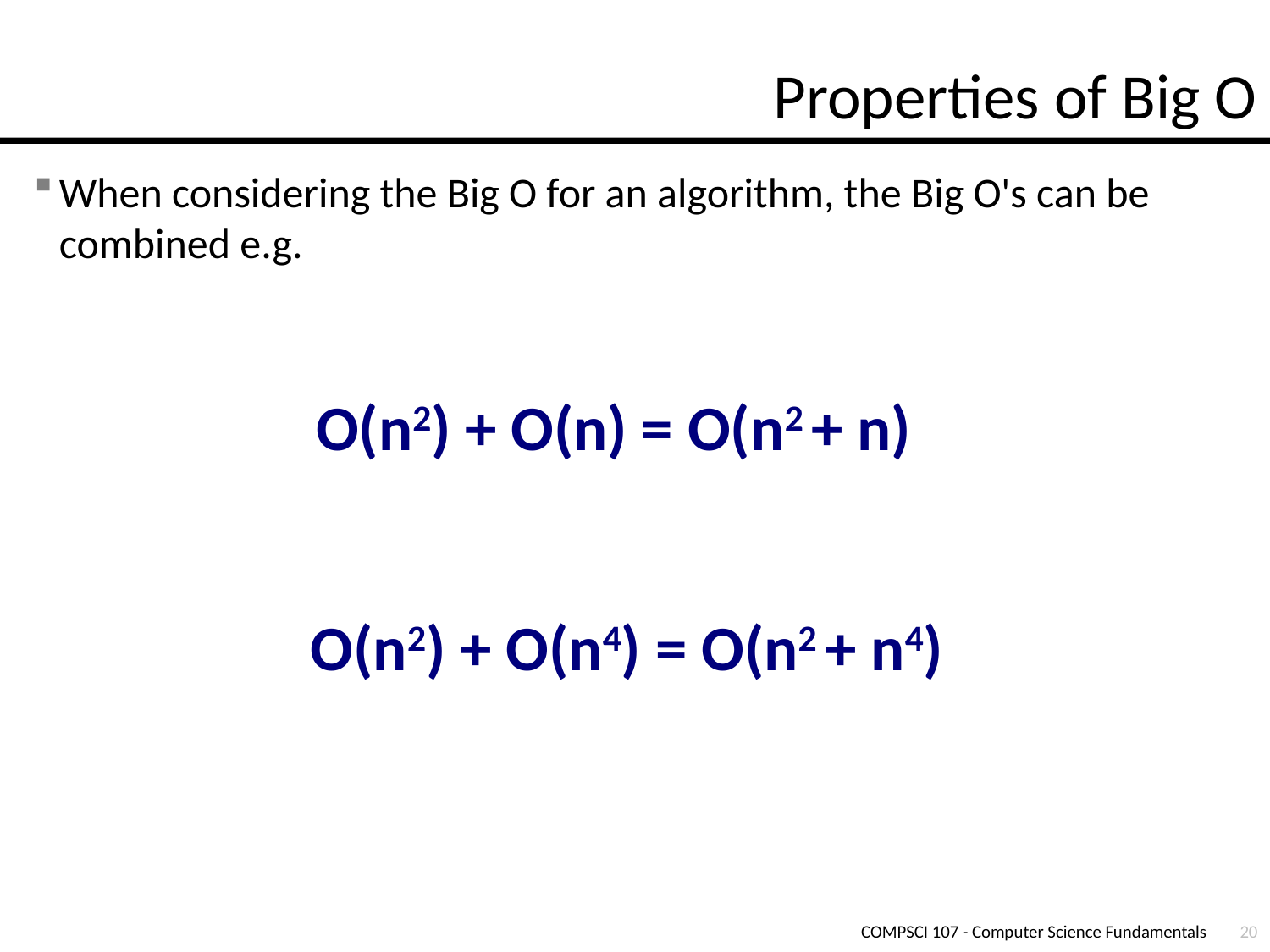

# Properties of Big O
When considering the Big O for an algorithm, the Big O's can be combined e.g.

O(n2) + O(n) = O(n2 + n)
O(n2) + O(n4) = O(n2 + n4)
COMPSCI 107 - Computer Science Fundamentals
20